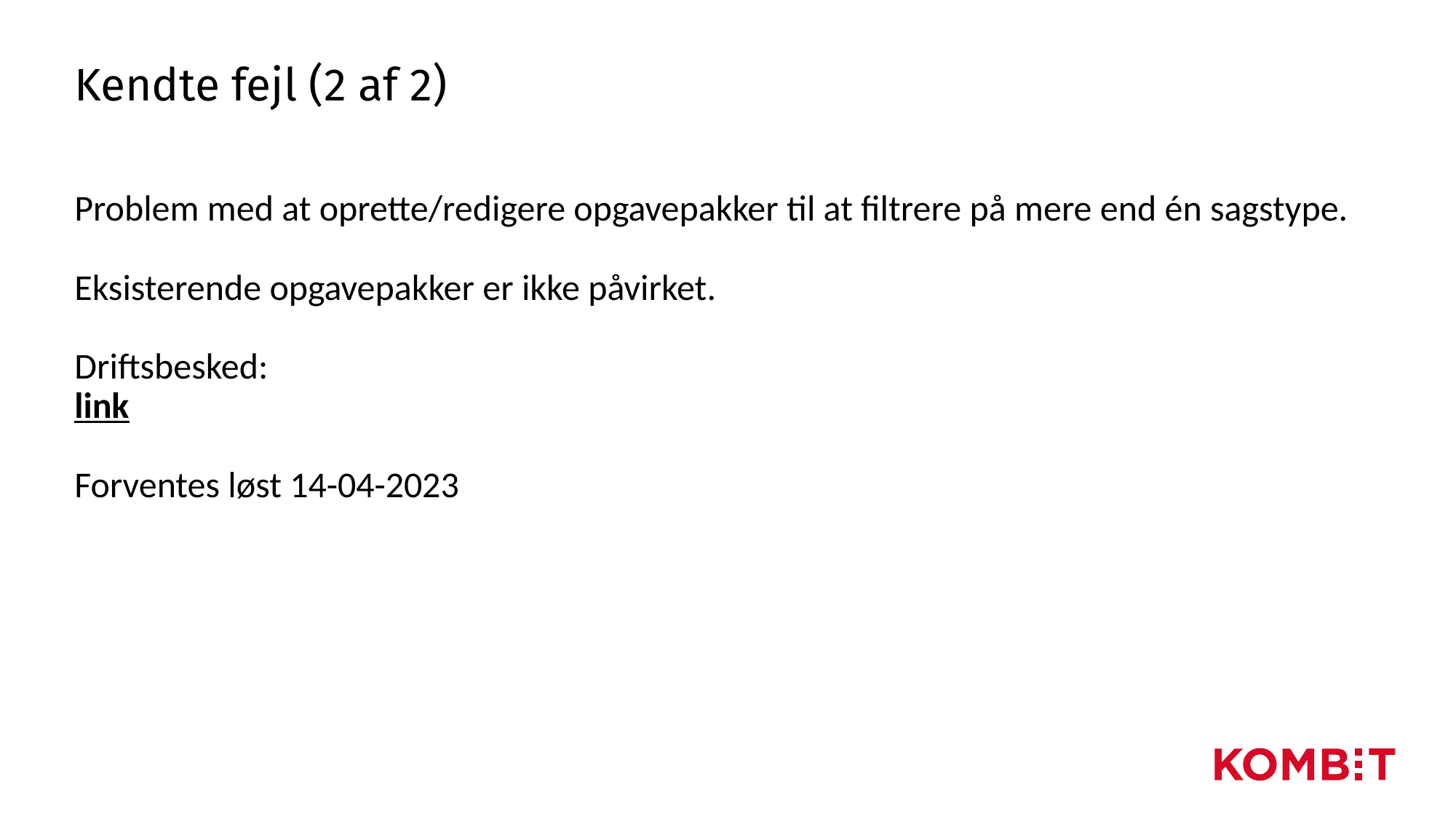

# Kendte fejl (2 af 2)
Problem med at oprette/redigere opgavepakker til at filtrere på mere end én sagstype.

Eksisterende opgavepakker er ikke påvirket.

Driftsbesked:
link

Forventes løst 14-04-2023